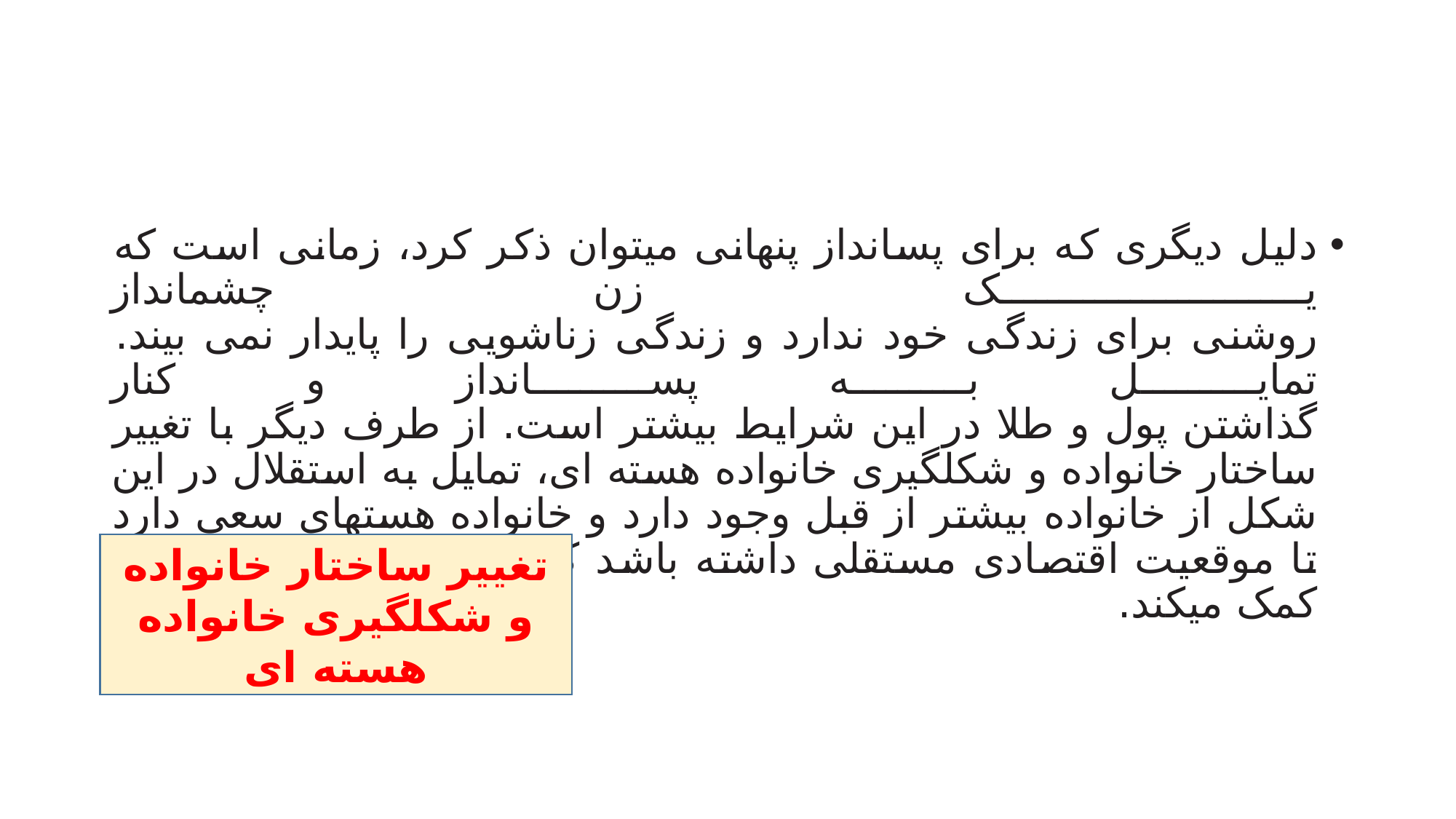

#
دلیل دیگری که برای پسانداز پنهانی میتوان ذکر کرد، زمانی است که یک زن چشمانداز
روشنی برای زندگی خود ندارد و زندگی زناشویی را پایدار نمی بیند. تمایل به پسانداز و کنار
گذاشتن پول و طلا در این شرایط بیشتر است. از طرف دیگر با تغییر ساختار خانواده و شکلگیری خانواده هسته ای، تمایل به استقلال در این شکل از خانواده بیشتر از قبل وجود دارد و خانواده هستهای سعی دارد تا موقعیت اقتصادی مستقلی داشته باشد که پسانداز به این استقلال کمک میکند.

تغییر ساختار خانواده و شکلگیری خانواده هسته ای